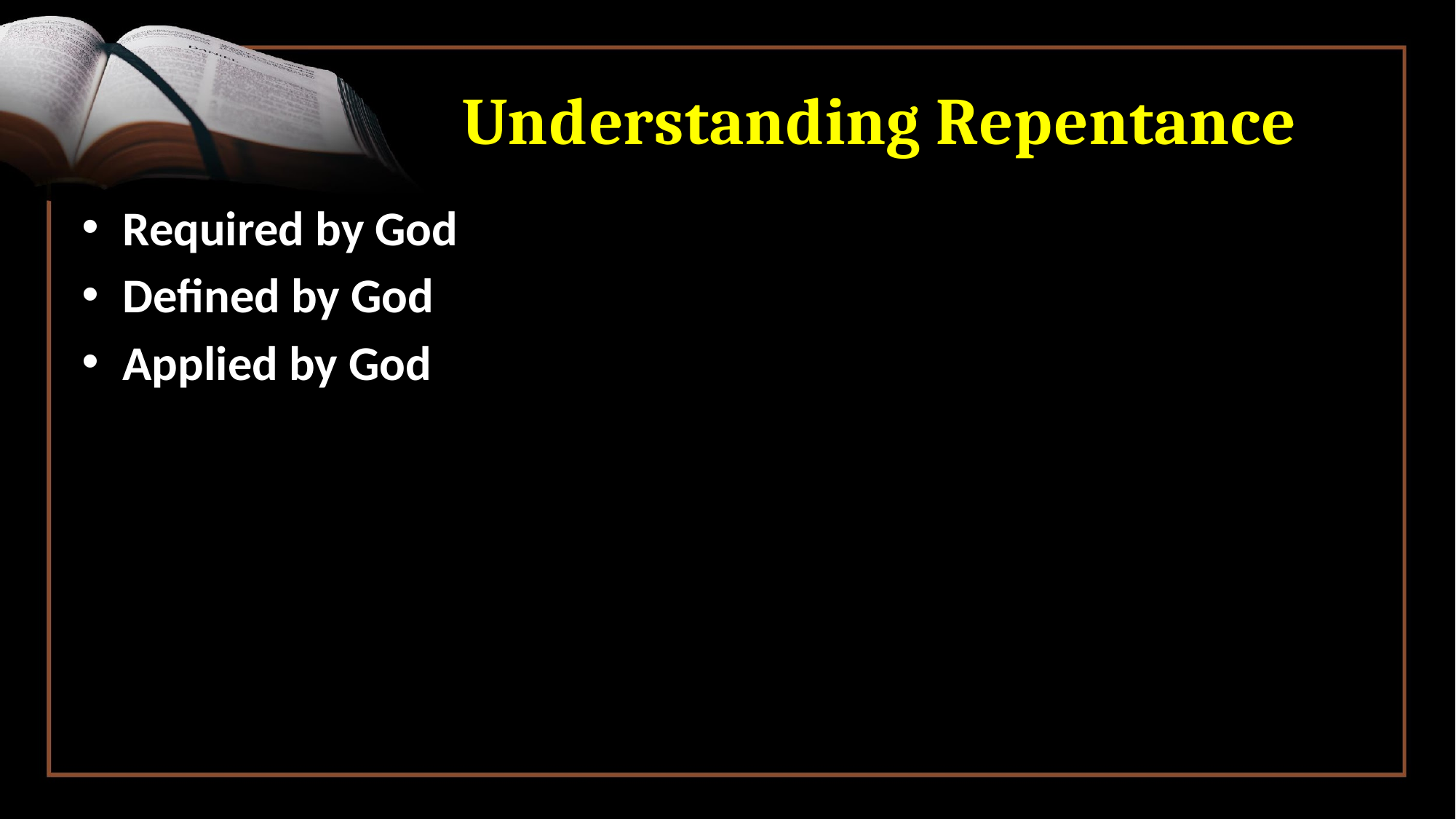

# Understanding Repentance
Required by God
Defined by God
Applied by God